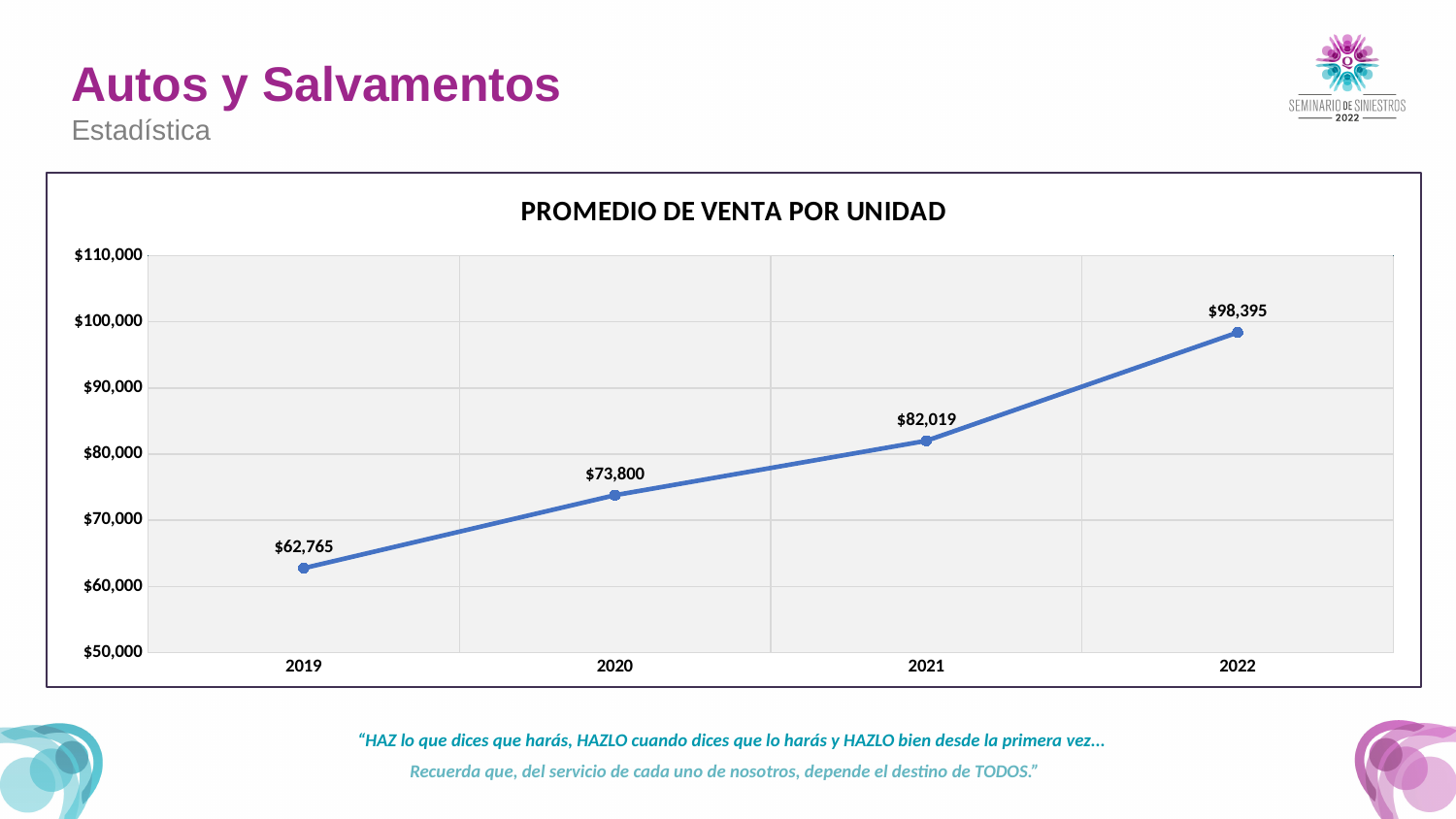

Autos y Salvamentos
Estadística

### Chart: PROMEDIO DE VENTA POR UNIDAD

| Category | PROMEDIO DE VENTA POR UNIDAD |
|---|---|
| 2019 | 62764.80097147519 |
| 2020 | 73800.02121544749 |
| 2021 | 82019.09840369741 |
| 2022 | 98395.30601636387 |
“HAZ lo que dices que harás, HAZLO cuando dices que lo harás y HAZLO bien desde la primera vez...

Recuerda que, del servicio de cada uno de nosotros, depende el destino de TODOS.”